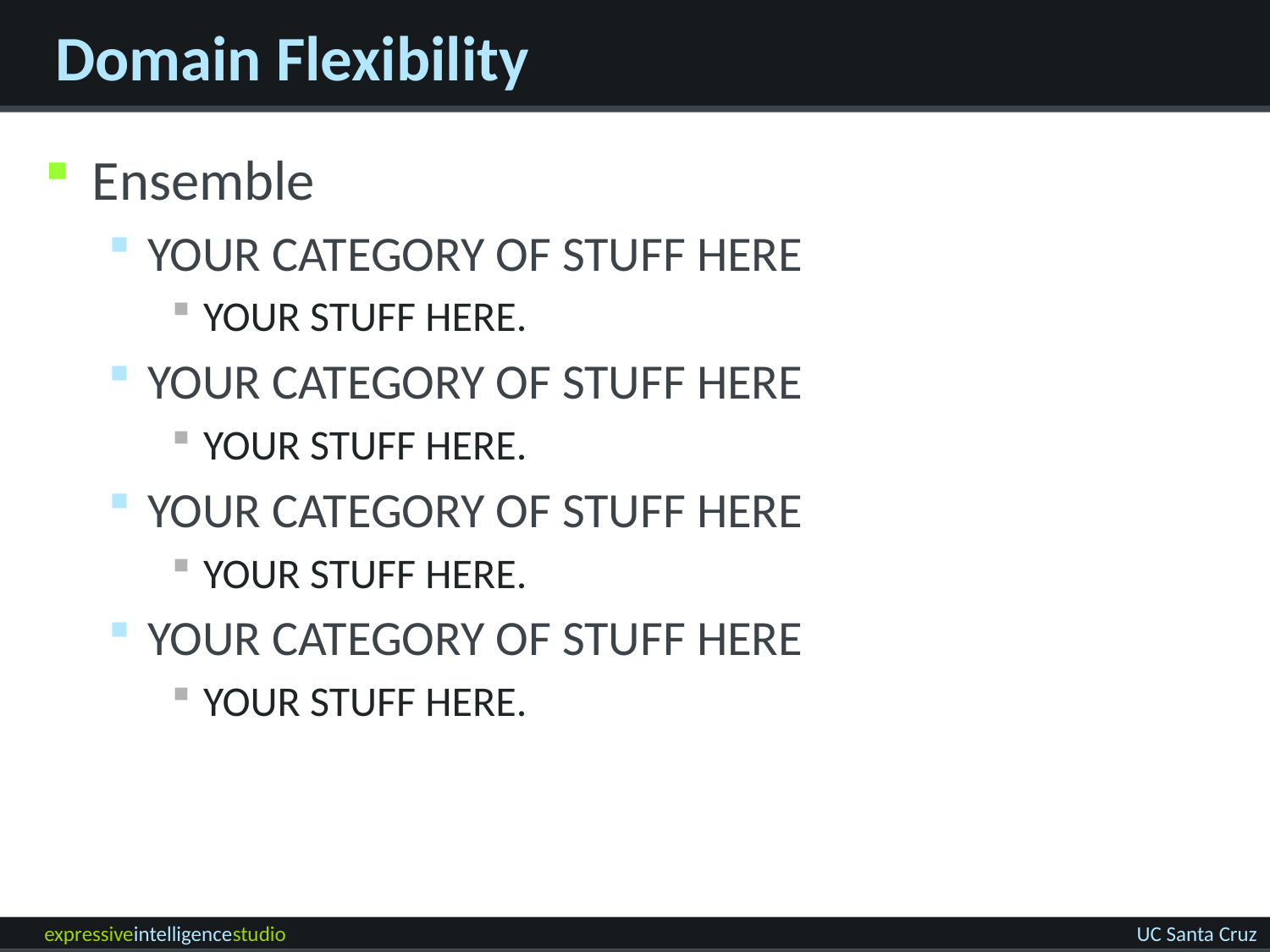

# Domain Flexibility
Ensemble
YOUR CATEGORY OF STUFF HERE
YOUR STUFF HERE.
YOUR CATEGORY OF STUFF HERE
YOUR STUFF HERE.
YOUR CATEGORY OF STUFF HERE
YOUR STUFF HERE.
YOUR CATEGORY OF STUFF HERE
YOUR STUFF HERE.